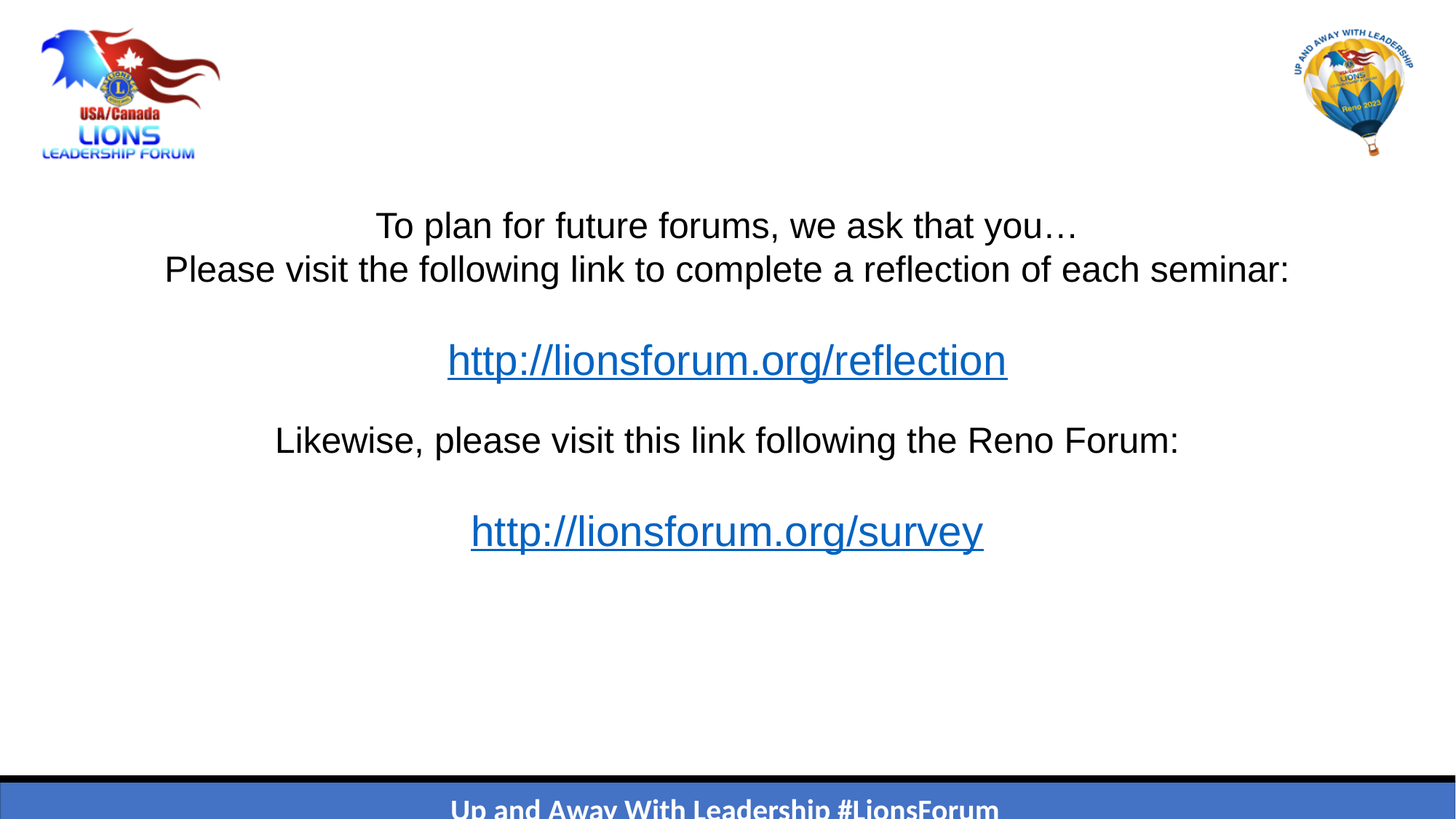

To plan for future forums, we ask that you…
Please visit the following link to complete a reflection of each seminar: that you attend
http://lionsforum.org/reflection

Likewise, please visit this link following the Reno Forum:

http://lionsforum.org/survey